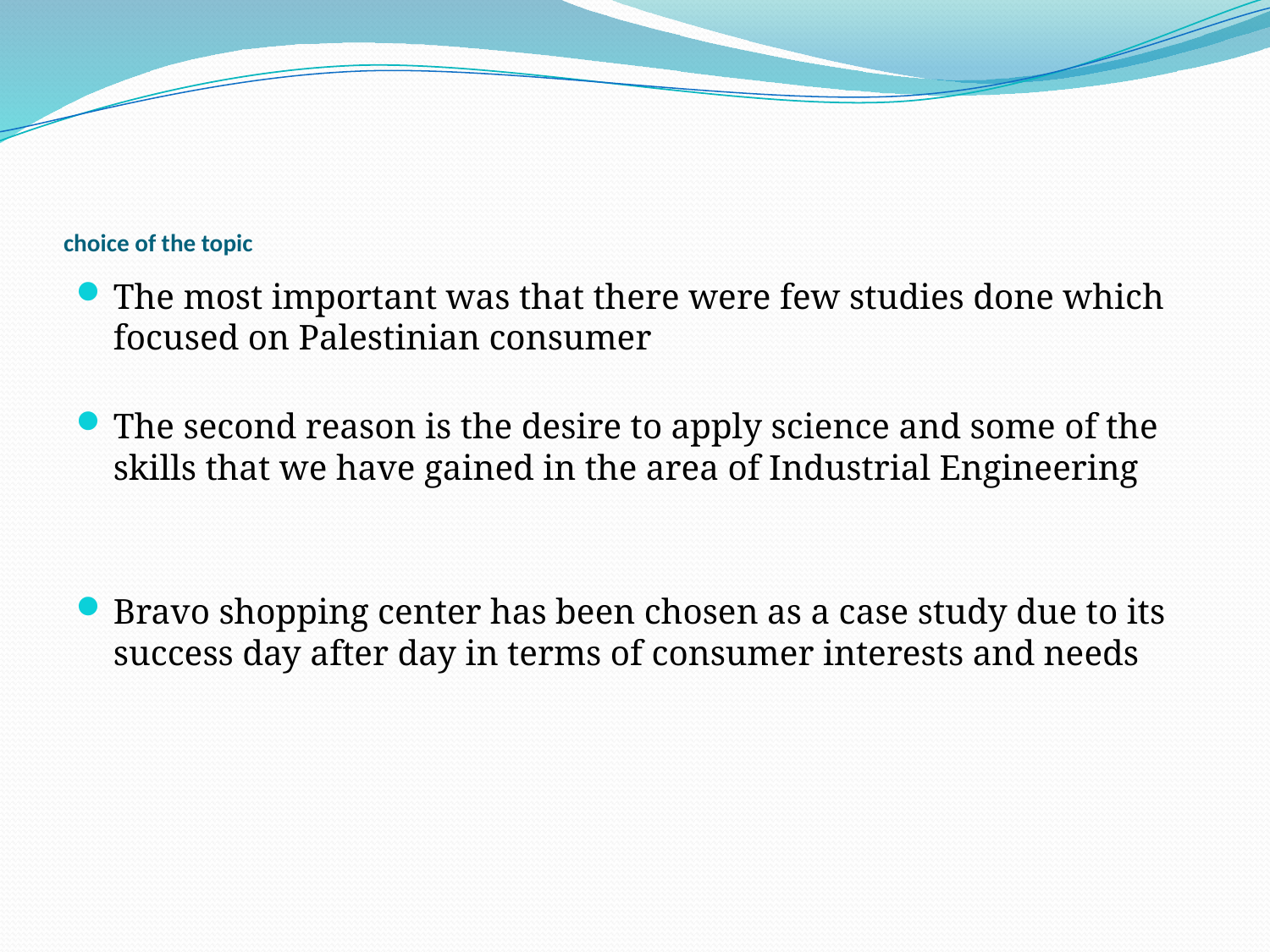

# choice of the topic
The most important was that there were few studies done which focused on Palestinian consumer
The second reason is the desire to apply science and some of the skills that we have gained in the area of Industrial Engineering

Bravo shopping center has been chosen as a case study due to its
success day after day in terms of consumer interests and needs